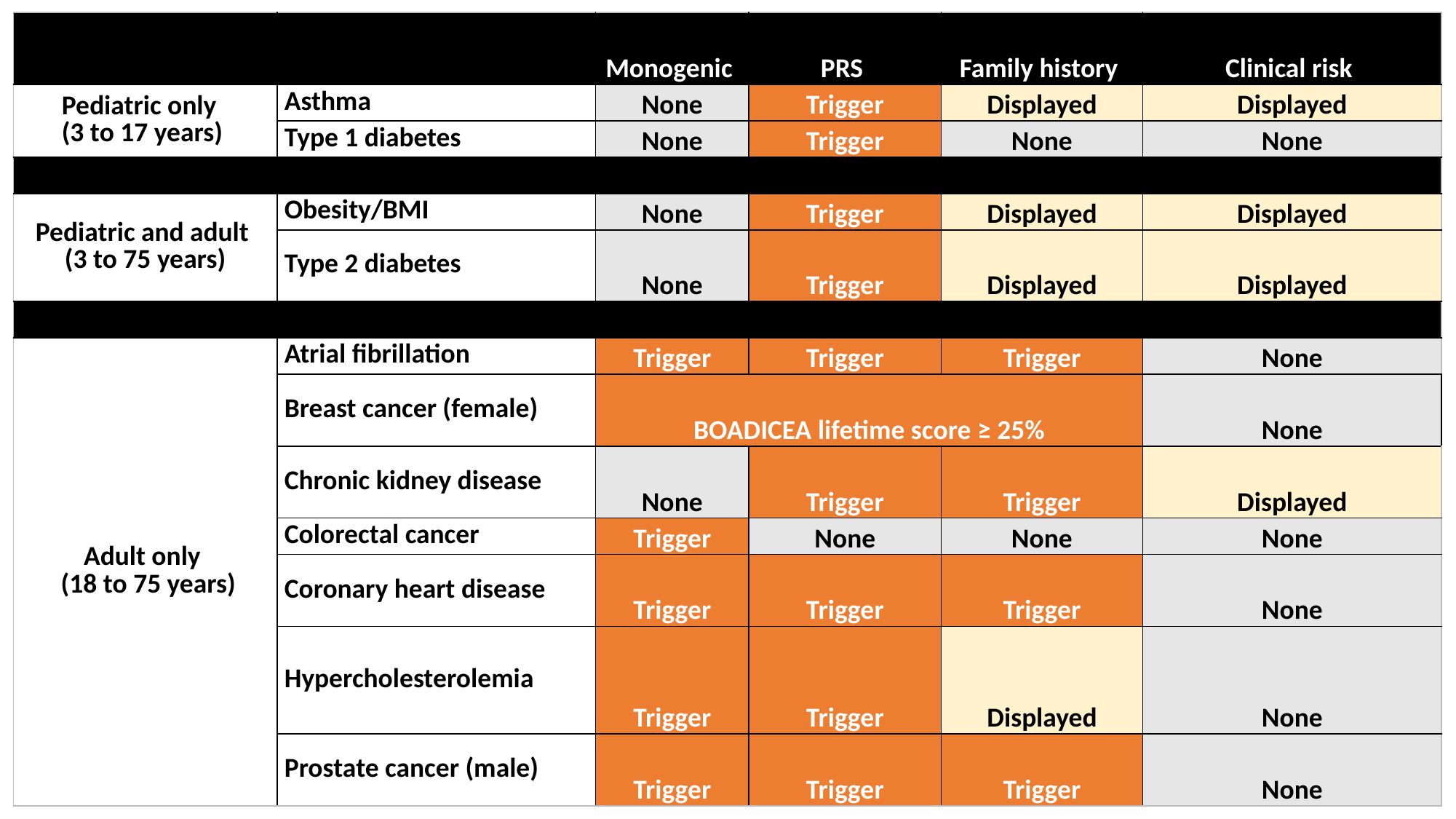

|  |  | Monogenic | PRS | Family history | Clinical risk |
| --- | --- | --- | --- | --- | --- |
| Pediatric only (3 to 17 years) | Asthma | None | Trigger | Displayed | Displayed |
|  | Type 1 diabetes | None | Trigger | None | None |
|  |  |  |  |  |  |
| Pediatric and adult (3 to 75 years) | Obesity/BMI | None | Trigger | Displayed | Displayed |
|  | Type 2 diabetes | None | Trigger | Displayed | Displayed |
|  |  |  |  |  |  |
| Adult only (18 to 75 years) | Atrial fibrillation | Trigger | Trigger | Trigger | None |
|  | Breast cancer (female) | BOADICEA lifetime score ≥ 25% |  |  | None |
|  | Chronic kidney disease | None | Trigger | Trigger | Displayed |
|  | Colorectal cancer | Trigger | None | None | None |
|  | Coronary heart disease | Trigger | Trigger | Trigger | None |
|  | Hypercholesterolemia | Trigger | Trigger | Displayed | None |
|  | Prostate cancer (male) | Trigger | Trigger | Trigger | None |